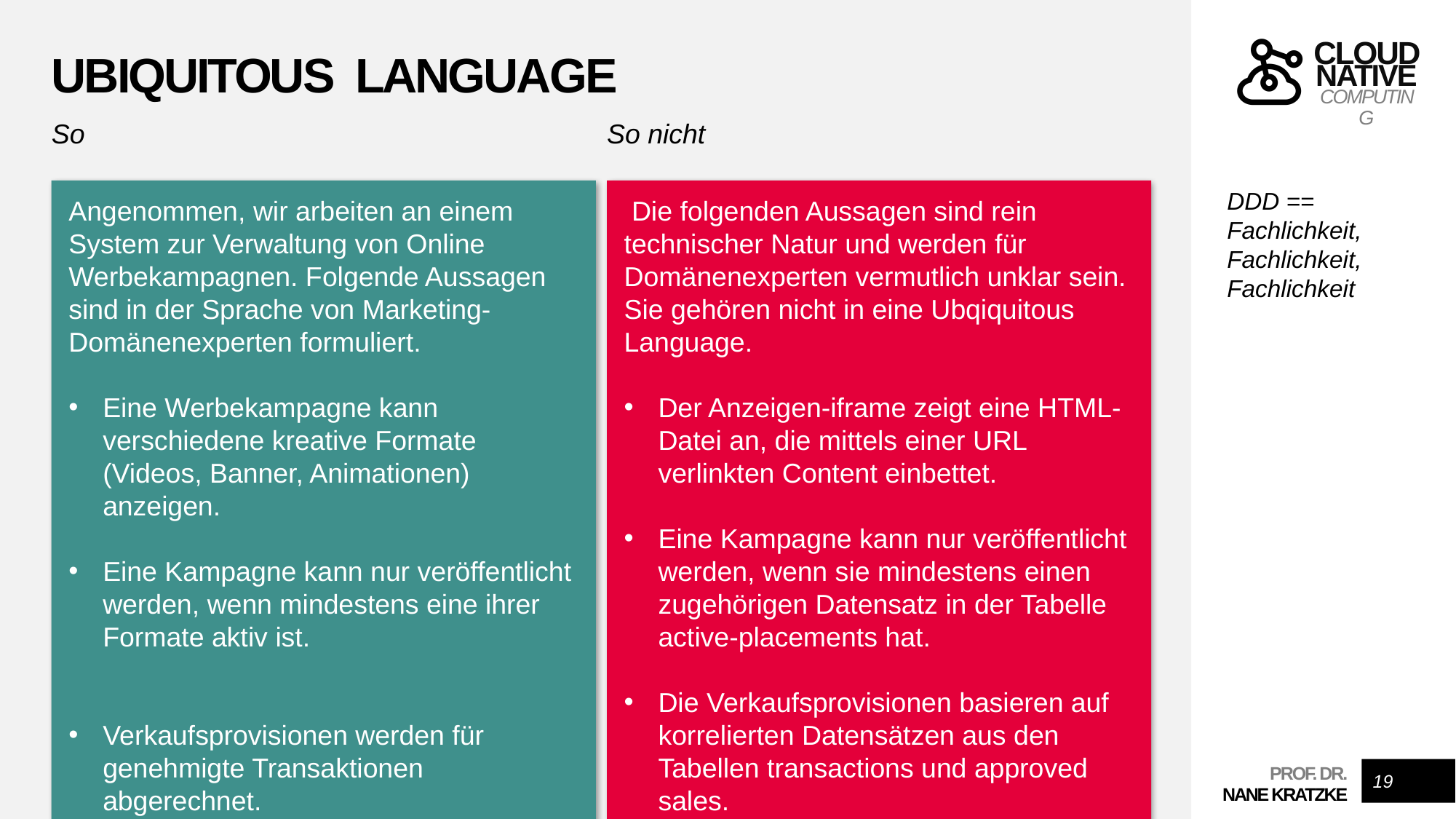

# Ubiquitous  Language
So
So nicht
 Die folgenden Aussagen sind rein technischer Natur und werden für Domänenexperten vermutlich unklar sein. Sie gehören nicht in eine Ubqiquitous Language.

Der Anzeigen-iframe zeigt eine HTML-Datei an, die mittels einer URL verlinkten Content einbettet.

Eine Kampagne kann nur veröffentlicht werden, wenn sie mindestens einen zugehörigen Datensatz in der Tabelle active-placements hat.

Die Verkaufsprovisionen basieren auf korrelierten Datensätzen aus den Tabellen transactions und approved sales.
DDD == Fachlichkeit, Fachlichkeit, Fachlichkeit
Angenommen, wir arbeiten an einem System zur Verwaltung von Online Werbekampagnen. Folgende Aussagen sind in der Sprache von Marketing-Domänenexperten formuliert.

Eine Werbekampagne kann verschiedene kreative Formate (Videos, Banner, Animationen) anzeigen.

Eine Kampagne kann nur veröffentlicht werden, wenn mindestens eine ihrer Formate aktiv ist.

Verkaufsprovisionen werden für genehmigte Transaktionen abgerechnet.

19